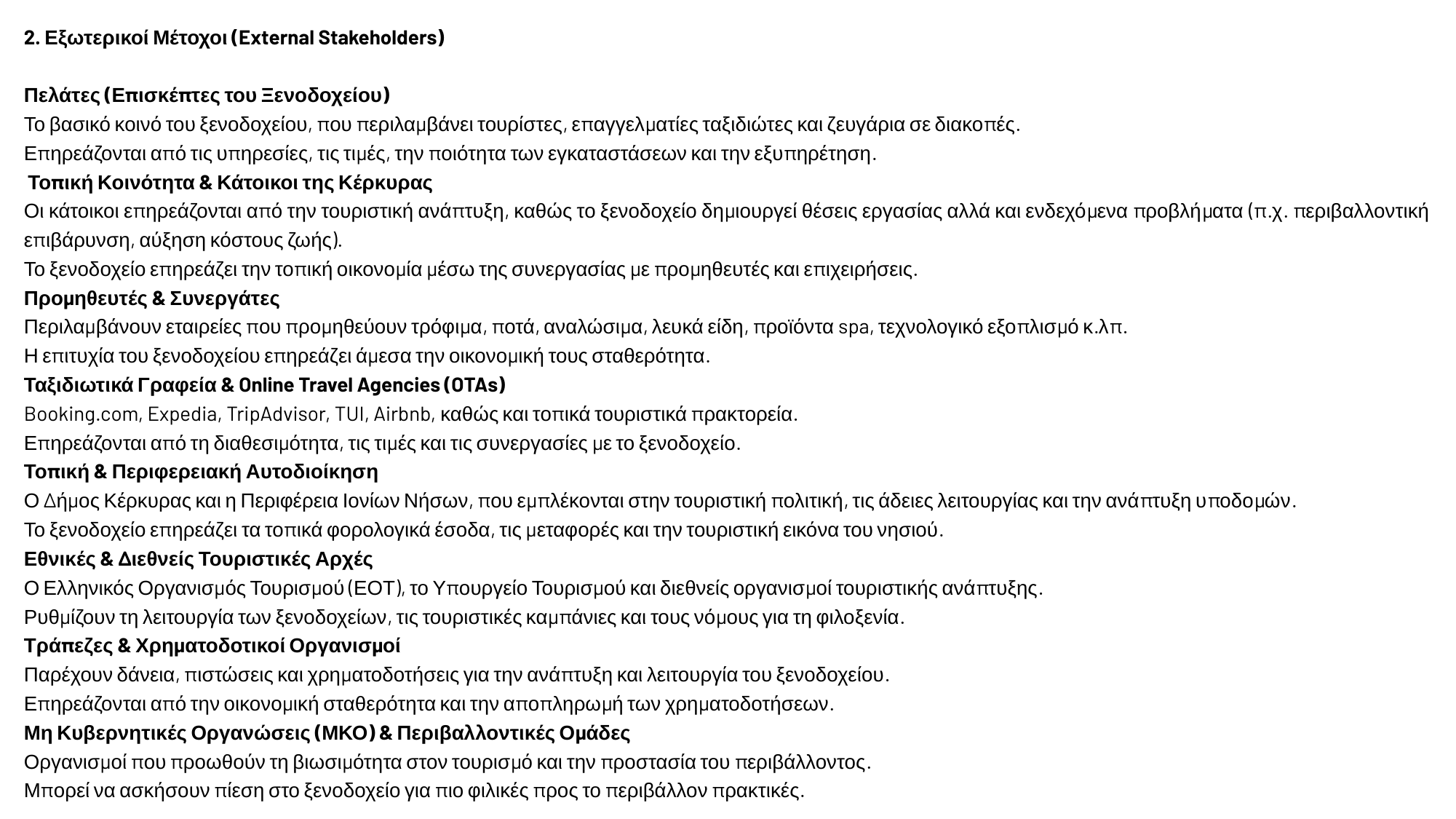

2. Εξωτερικοί Μέτοχοι (External Stakeholders)

Πελάτες (Επισκέπτες του Ξενοδοχείου)
Το βασικό κοινό του ξενοδοχείου, που περιλαμβάνει τουρίστες, επαγγελματίες ταξιδιώτες και ζευγάρια σε διακοπές.
Επηρεάζονται από τις υπηρεσίες, τις τιμές, την ποιότητα των εγκαταστάσεων και την εξυπηρέτηση.
 Τοπική Κοινότητα & Κάτοικοι της Κέρκυρας
Οι κάτοικοι επηρεάζονται από την τουριστική ανάπτυξη, καθώς το ξενοδοχείο δημιουργεί θέσεις εργασίας αλλά και ενδεχόμενα προβλήματα (π.χ. περιβαλλοντική επιβάρυνση, αύξηση κόστους ζωής).
Το ξενοδοχείο επηρεάζει την τοπική οικονομία μέσω της συνεργασίας με προμηθευτές και επιχειρήσεις.
Προμηθευτές & Συνεργάτες
Περιλαμβάνουν εταιρείες που προμηθεύουν τρόφιμα, ποτά, αναλώσιμα, λευκά είδη, προϊόντα spa, τεχνολογικό εξοπλισμό κ.λπ.
Η επιτυχία του ξενοδοχείου επηρεάζει άμεσα την οικονομική τους σταθερότητα.
Ταξιδιωτικά Γραφεία & Online Travel Agencies (OTAs)
Booking.com, Expedia, TripAdvisor, TUI, Airbnb, καθώς και τοπικά τουριστικά πρακτορεία.
Επηρεάζονται από τη διαθεσιμότητα, τις τιμές και τις συνεργασίες με το ξενοδοχείο.
Τοπική & Περιφερειακή Αυτοδιοίκηση
Ο Δήμος Κέρκυρας και η Περιφέρεια Ιονίων Νήσων, που εμπλέκονται στην τουριστική πολιτική, τις άδειες λειτουργίας και την ανάπτυξη υποδομών.
Το ξενοδοχείο επηρεάζει τα τοπικά φορολογικά έσοδα, τις μεταφορές και την τουριστική εικόνα του νησιού.
Εθνικές & Διεθνείς Τουριστικές Αρχές
Ο Ελληνικός Οργανισμός Τουρισμού (ΕΟΤ), το Υπουργείο Τουρισμού και διεθνείς οργανισμοί τουριστικής ανάπτυξης.
Ρυθμίζουν τη λειτουργία των ξενοδοχείων, τις τουριστικές καμπάνιες και τους νόμους για τη φιλοξενία.
Τράπεζες & Χρηματοδοτικοί Οργανισμοί
Παρέχουν δάνεια, πιστώσεις και χρηματοδοτήσεις για την ανάπτυξη και λειτουργία του ξενοδοχείου.
Επηρεάζονται από την οικονομική σταθερότητα και την αποπληρωμή των χρηματοδοτήσεων.
Μη Κυβερνητικές Οργανώσεις (ΜΚΟ) & Περιβαλλοντικές Ομάδες
Οργανισμοί που προωθούν τη βιωσιμότητα στον τουρισμό και την προστασία του περιβάλλοντος.
Μπορεί να ασκήσουν πίεση στο ξενοδοχείο για πιο φιλικές προς το περιβάλλον πρακτικές.